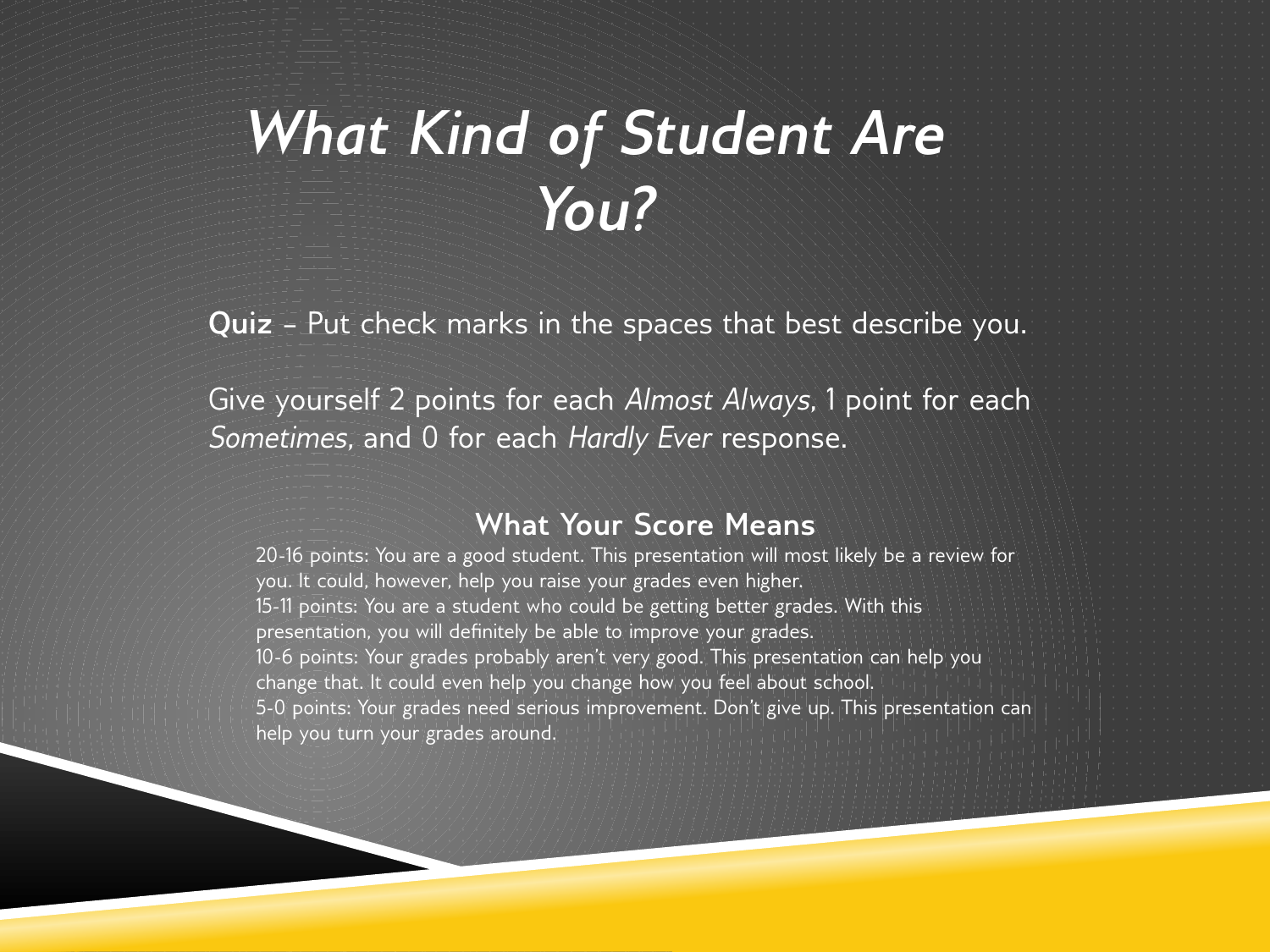

What Kind of Student Are You?
Quiz – Put check marks in the spaces that best describe you.

Give yourself 2 points for each Almost Always, 1 point for each Sometimes, and 0 for each Hardly Ever response.
What Your Score Means
20-16 points: You are a good student. This presentation will most likely be a review for you. It could, however, help you raise your grades even higher.
15-11 points: You are a student who could be getting better grades. With this presentation, you will definitely be able to improve your grades.
10-6 points: Your grades probably aren’t very good. This presentation can help you change that. It could even help you change how you feel about school.
5-0 points: Your grades need serious improvement. Don’t give up. This presentation can help you turn your grades around.